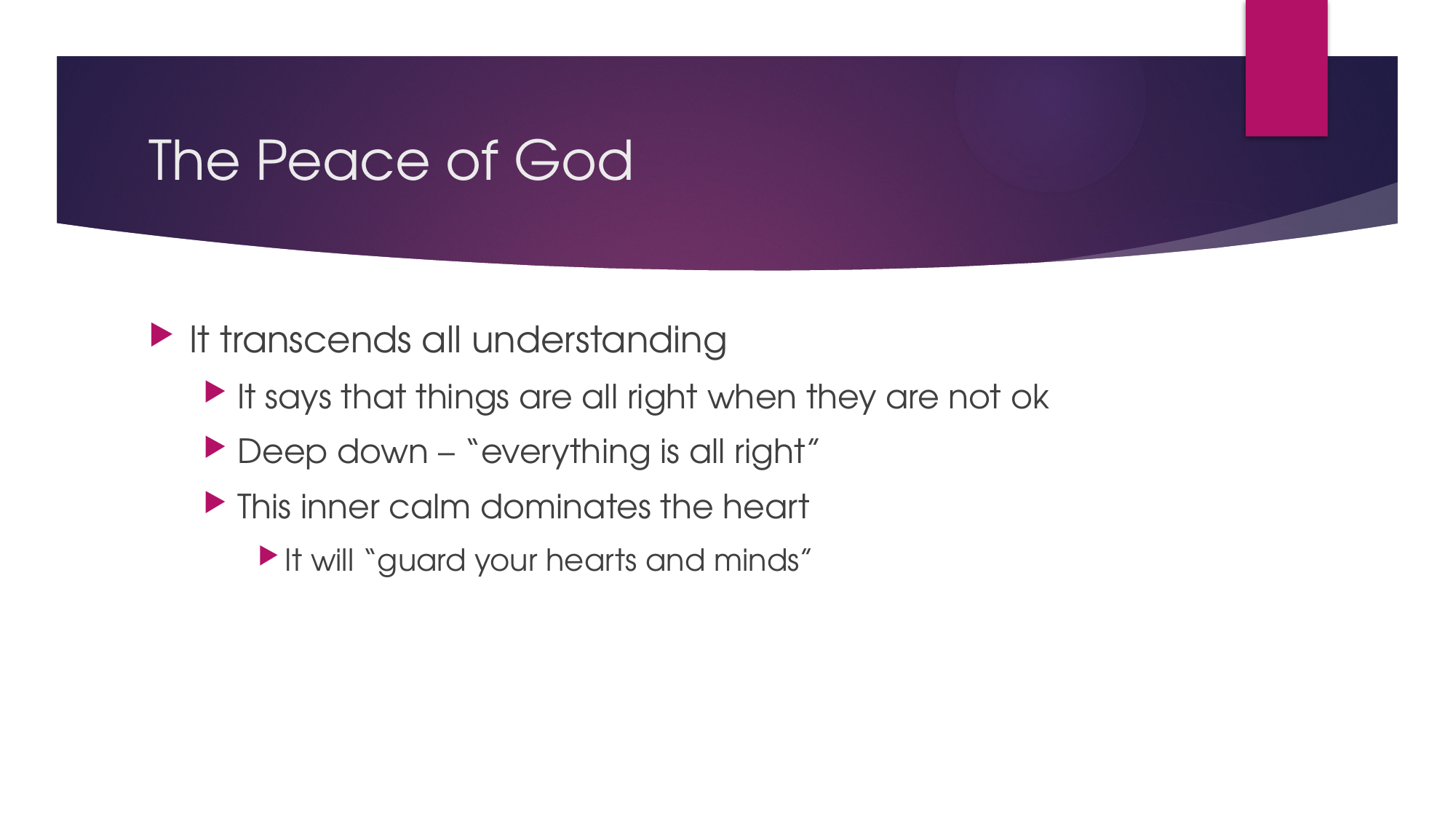

# The Peace of God
It transcends all understanding
It says that things are all right when they are not ok
Deep down – “everything is all right”
This inner calm dominates the heart
It will “guard your hearts and minds”